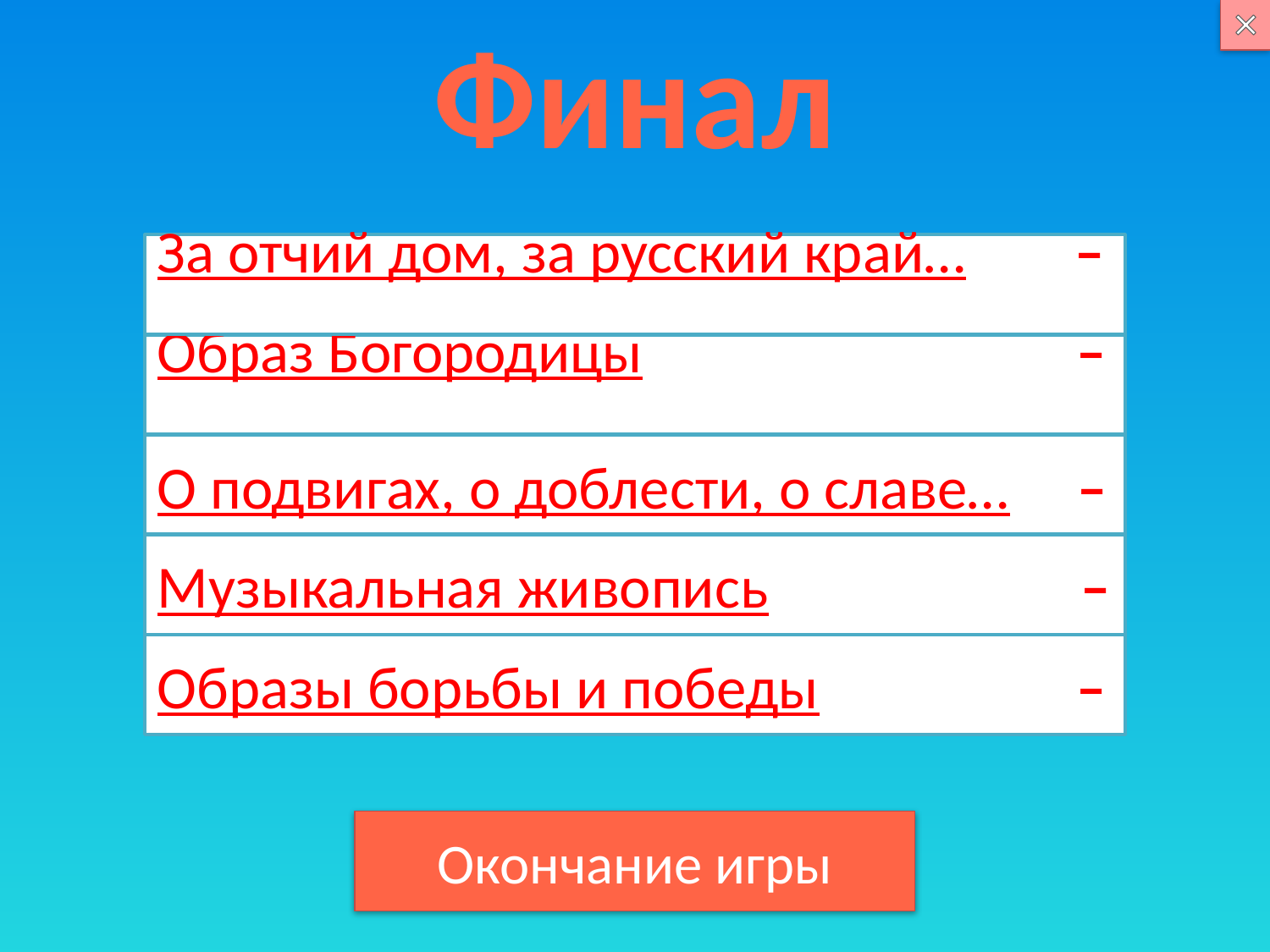

Финал
За отчий дом, за русский край…        –

Образ Богородицы                                –
О подвигах, о доблести, о славе…     –
Музыкальная живопись                       –
Образы борьбы и победы                   –
Окончание игры